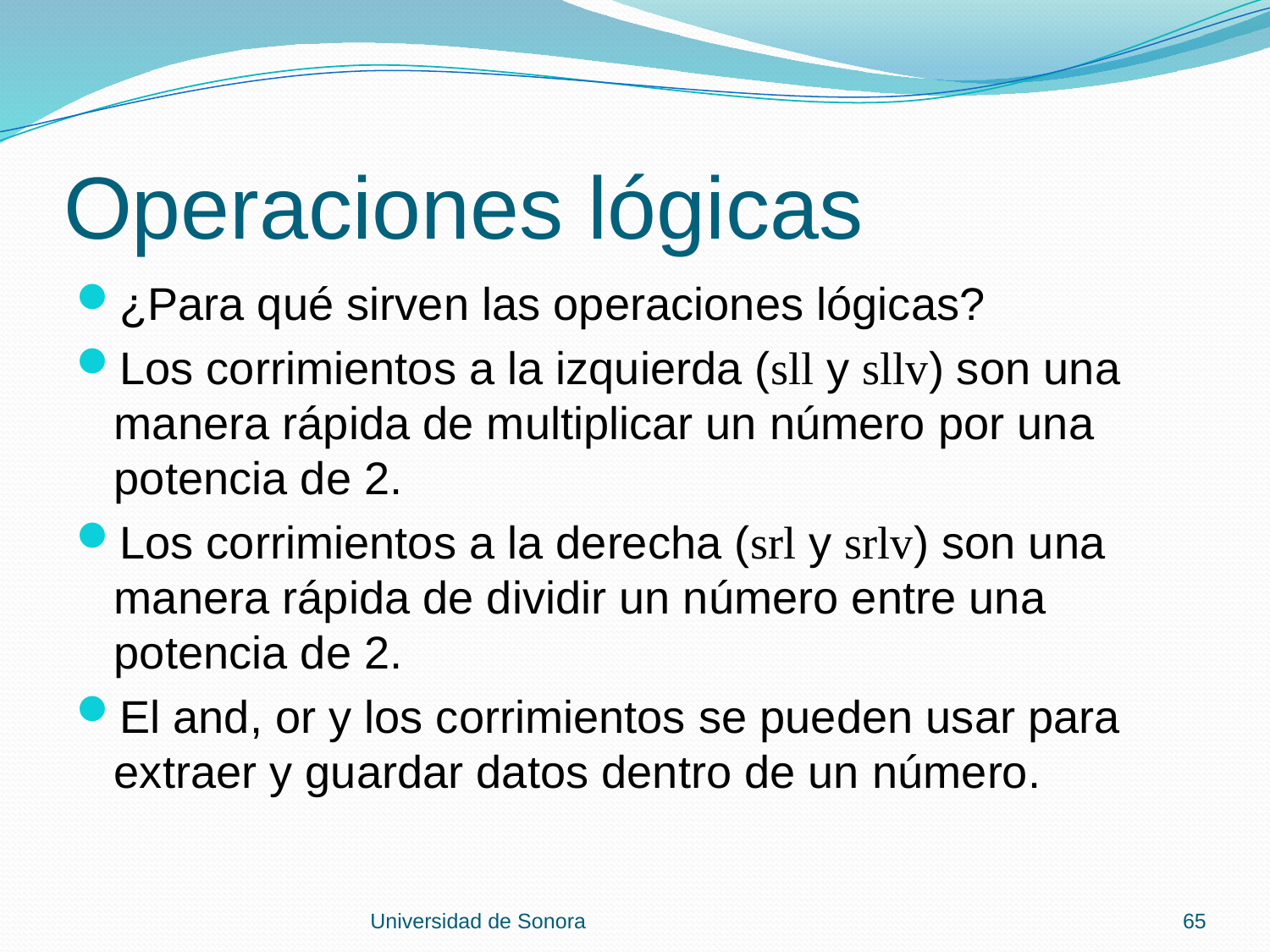

# Operaciones lógicas
¿Para qué sirven las operaciones lógicas?
Los corrimientos a la izquierda (sll y sllv) son una manera rápida de multiplicar un número por una potencia de 2.
Los corrimientos a la derecha (srl y srlv) son una manera rápida de dividir un número entre una potencia de 2.
El and, or y los corrimientos se pueden usar para extraer y guardar datos dentro de un número.
Universidad de Sonora
65